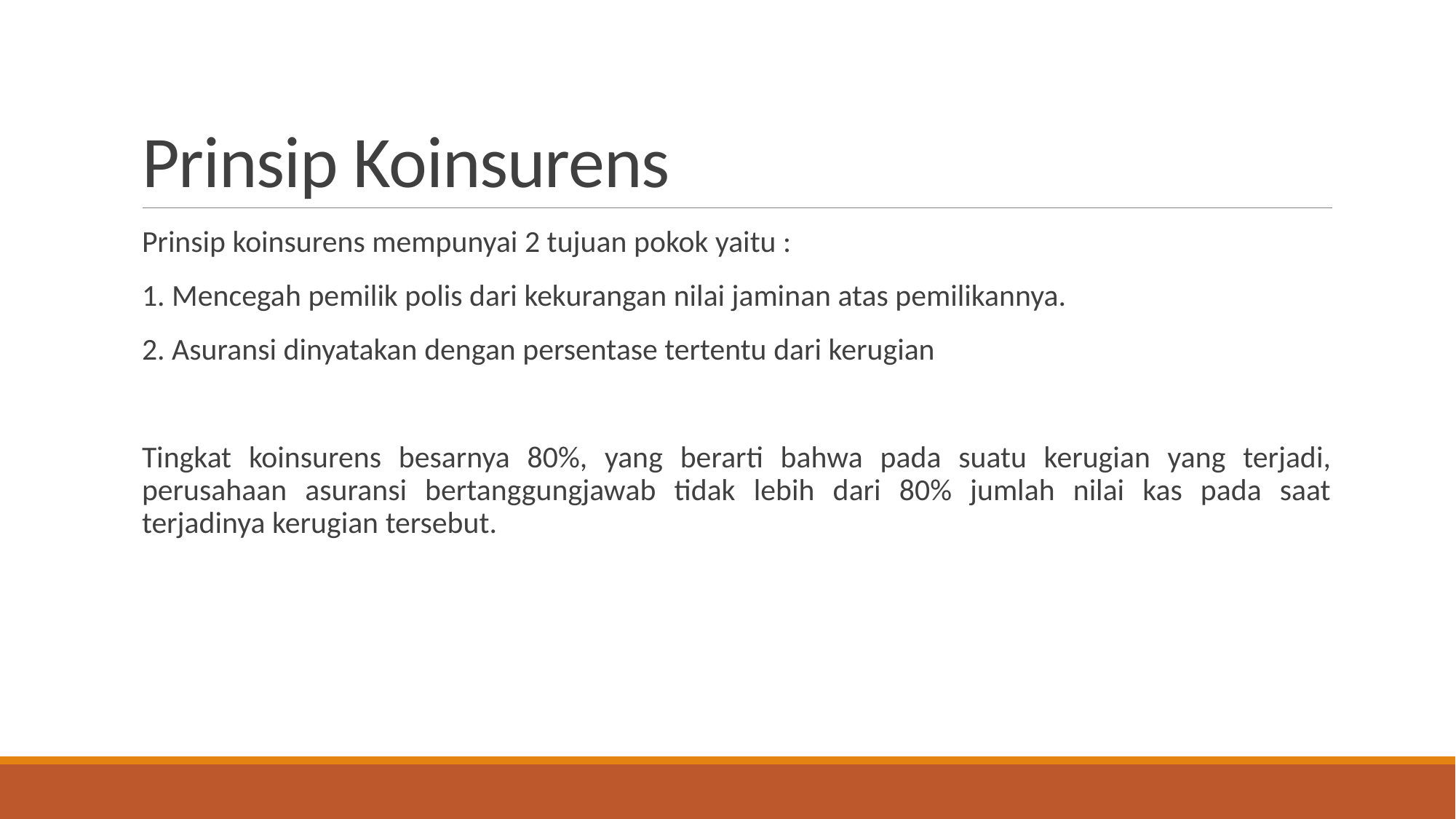

# Prinsip Koinsurens
Prinsip koinsurens mempunyai 2 tujuan pokok yaitu :
1. Mencegah pemilik polis dari kekurangan nilai jaminan atas pemilikannya.
2. Asuransi dinyatakan dengan persentase tertentu dari kerugian

Tingkat koinsurens besarnya 80%, yang berarti bahwa pada suatu kerugian yang terjadi, perusahaan asuransi bertanggungjawab tidak lebih dari 80% jumlah nilai kas pada saat terjadinya kerugian tersebut.